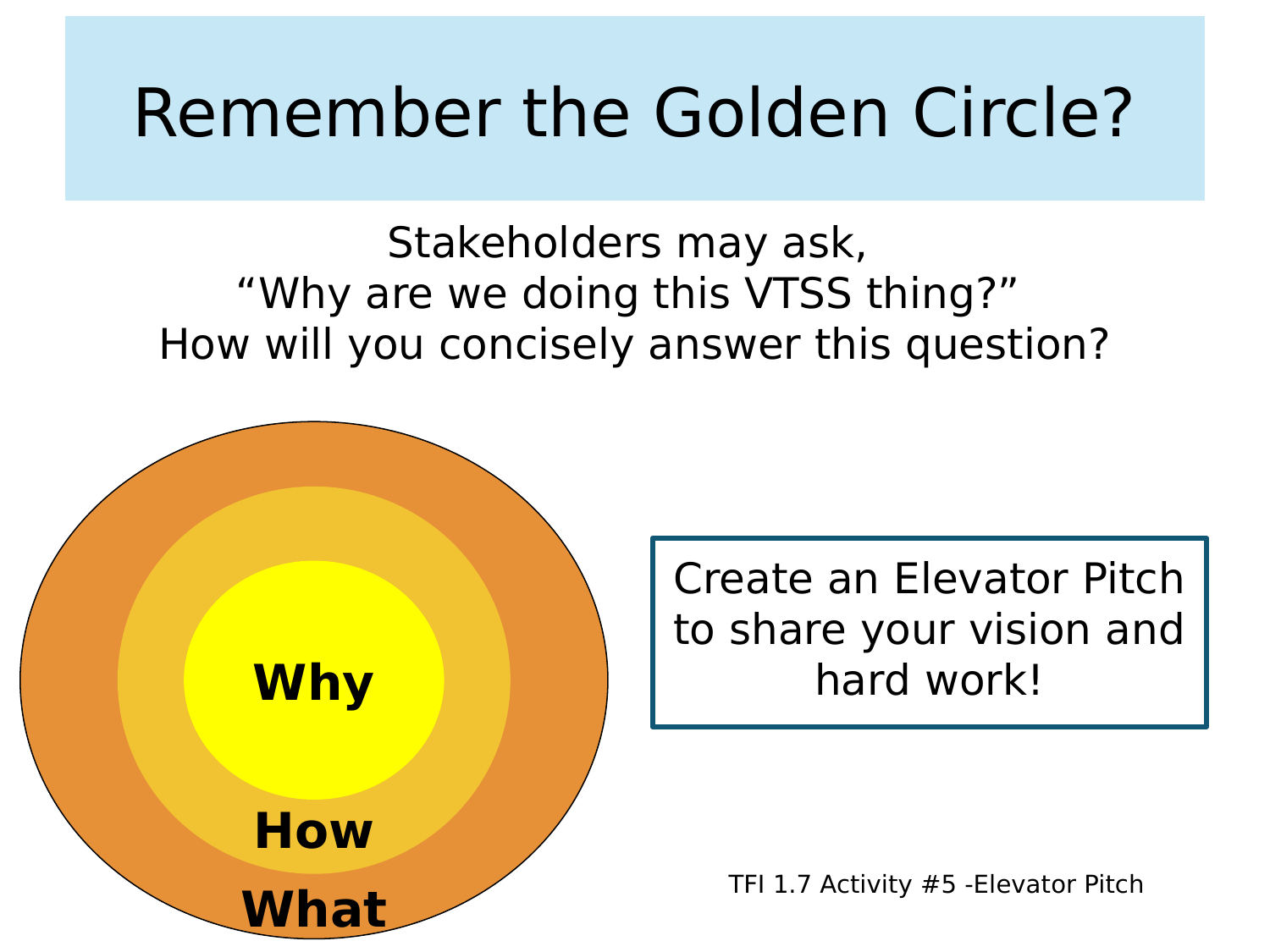

Remember the Golden Circle?

Stakeholders may ask,
“Why are we doing this VTSS thing?”
How will you concisely answer this question?

Why
How
What
Create an Elevator Pitch to share your vision and hard work!
TFI 1.7 Activity #5 -Elevator Pitch